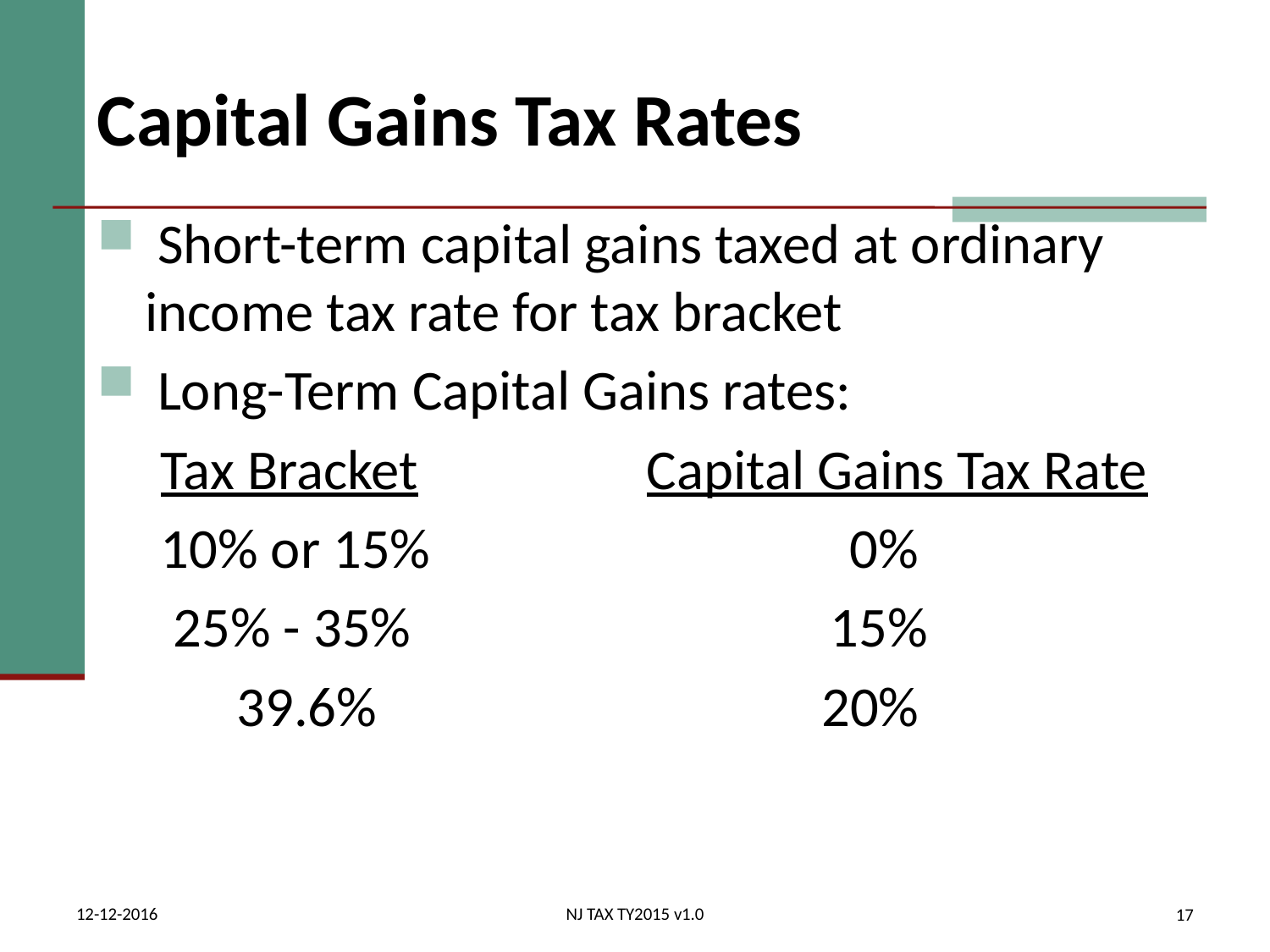

# Capital Gains Tax Rates
 Short-term capital gains taxed at ordinary income tax rate for tax bracket
 Long-Term Capital Gains rates:
     Tax Bracket                  Capital Gains Tax Rate
     10% or 15%                                 0%
      25% - 35%                                 15%
           39.6%                                   20%

 decreased to 0% for taxpayers in 10% & 15% tax brackets
 Capital gains rate of 15% if in 25 – 35% brackets
Maximum capital gains rate is 20%
12-12-2016
NJ TAX TY2015 v1.0
17